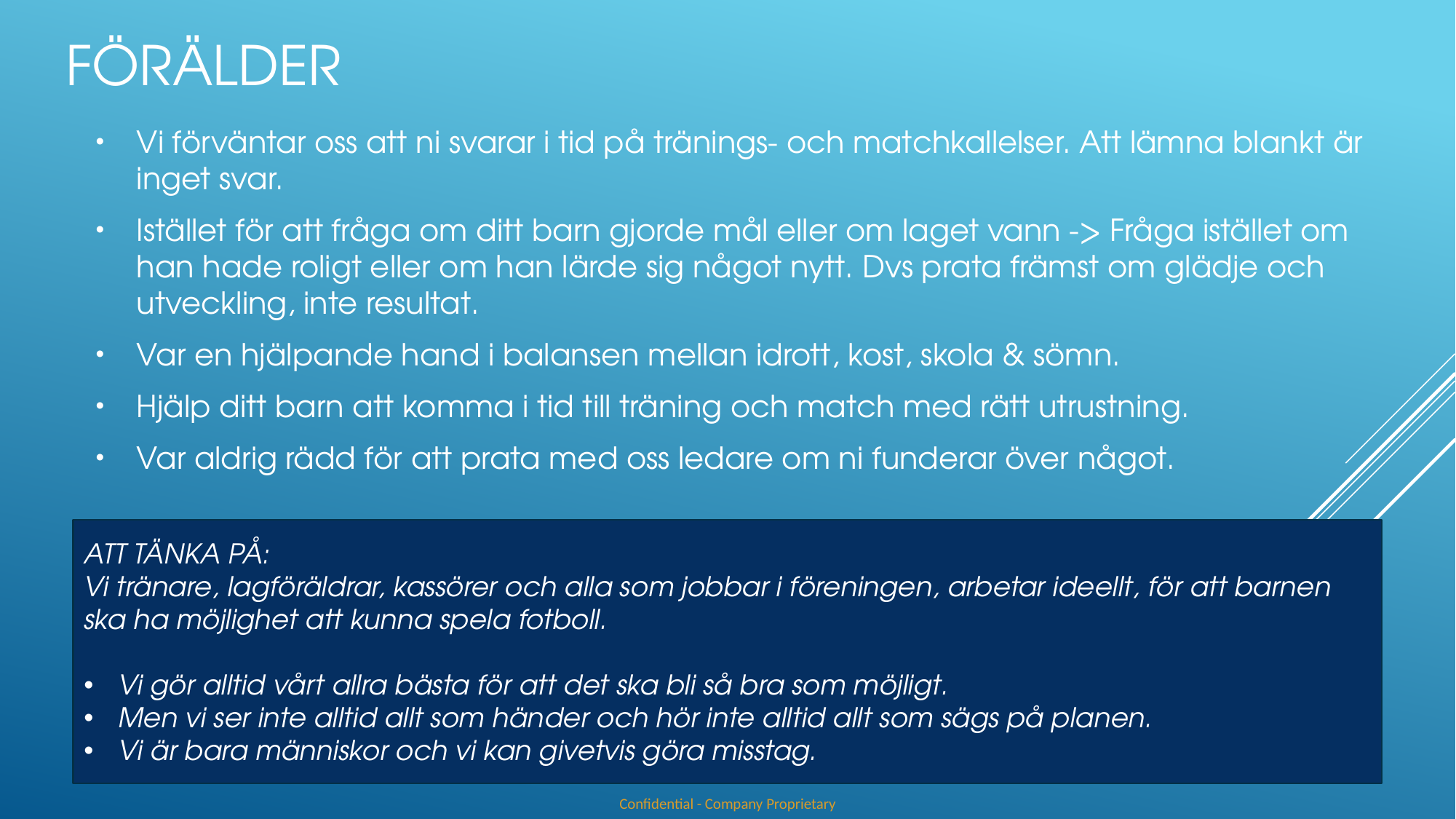

# FÖRÄLDER
Vi förväntar oss att ni svarar i tid på tränings- och matchkallelser. Att lämna blankt är inget svar.
Istället för att fråga om ditt barn gjorde mål eller om laget vann -> Fråga istället om han hade roligt eller om han lärde sig något nytt. Dvs prata främst om glädje och utveckling, inte resultat.
Var en hjälpande hand i balansen mellan idrott, kost, skola & sömn.
Hjälp ditt barn att komma i tid till träning och match med rätt utrustning.
Var aldrig rädd för att prata med oss ledare om ni funderar över något.

ATT TÄNKA PÅ:
Vi tränare, lagföräldrar, kassörer och alla som jobbar i föreningen, arbetar ideellt, för att barnen ska ha möjlighet att kunna spela fotboll.

Vi gör alltid vårt allra bästa för att det ska bli så bra som möjligt.
Men vi ser inte alltid allt som händer och hör inte alltid allt som sägs på planen.
Vi är bara människor och vi kan givetvis göra misstag.